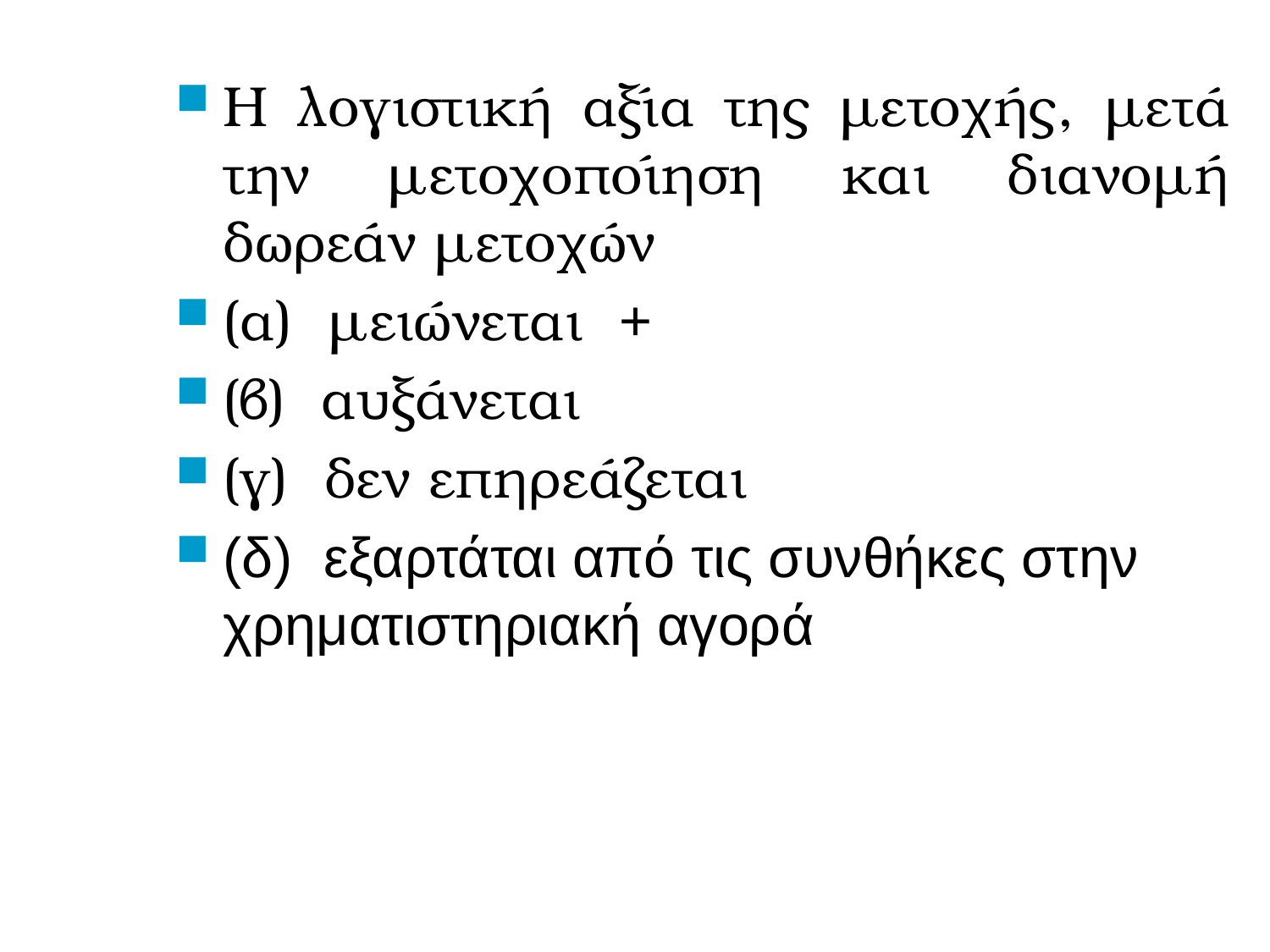

# Η λογιστική αξία της μετοχής, μετά την μετοχοποίηση και διανομή δωρεάν μετοχών
(α)  μειώνεται  +
(β)  αυξάνεται
(γ)  δεν επηρεάζεται
(δ)  εξαρτάται από τις συνθήκες στην χρηματιστηριακή αγορά